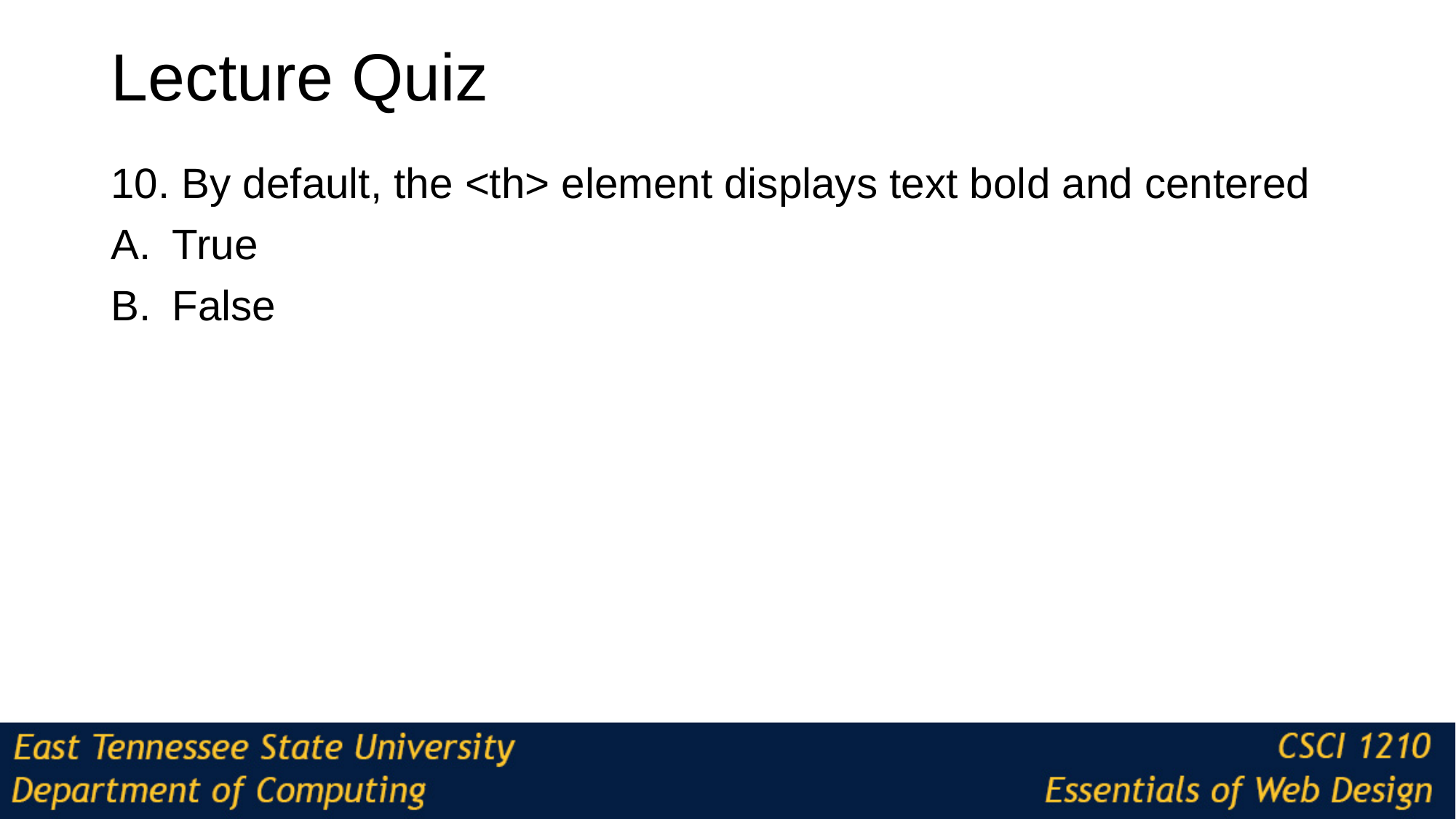

# Lecture Quiz
10. By default, the <th> element displays text bold and centered
True
False